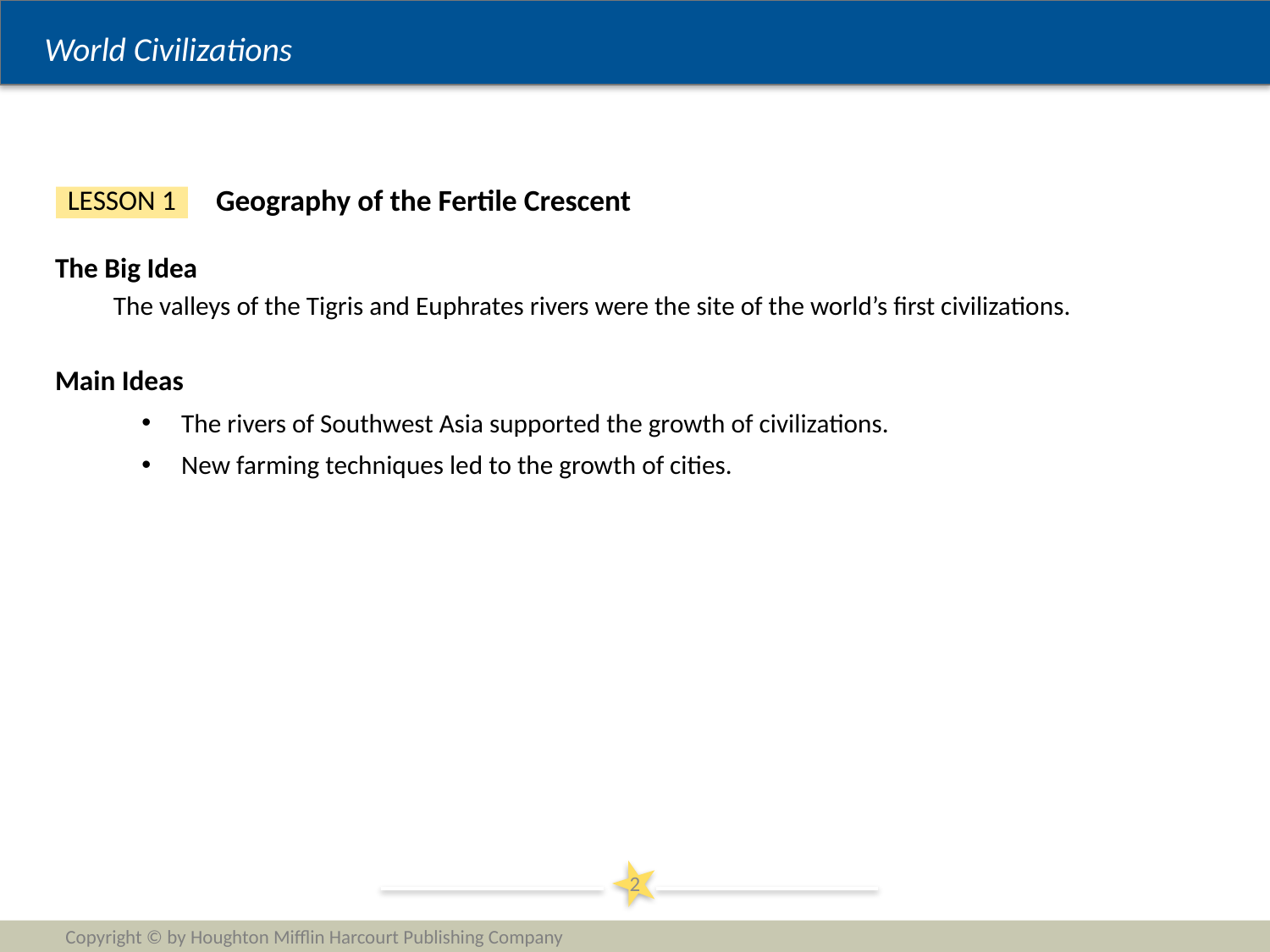

Geography of the Fertile Crescent
LESSON 1
The Big Idea
The valleys of the Tigris and Euphrates rivers were the site of the world’s first civilizations.
Main Ideas
The rivers of Southwest Asia supported the growth of civilizations.
New farming techniques led to the growth of cities.

2
Copyright © by Houghton Mifflin Harcourt Publishing Company